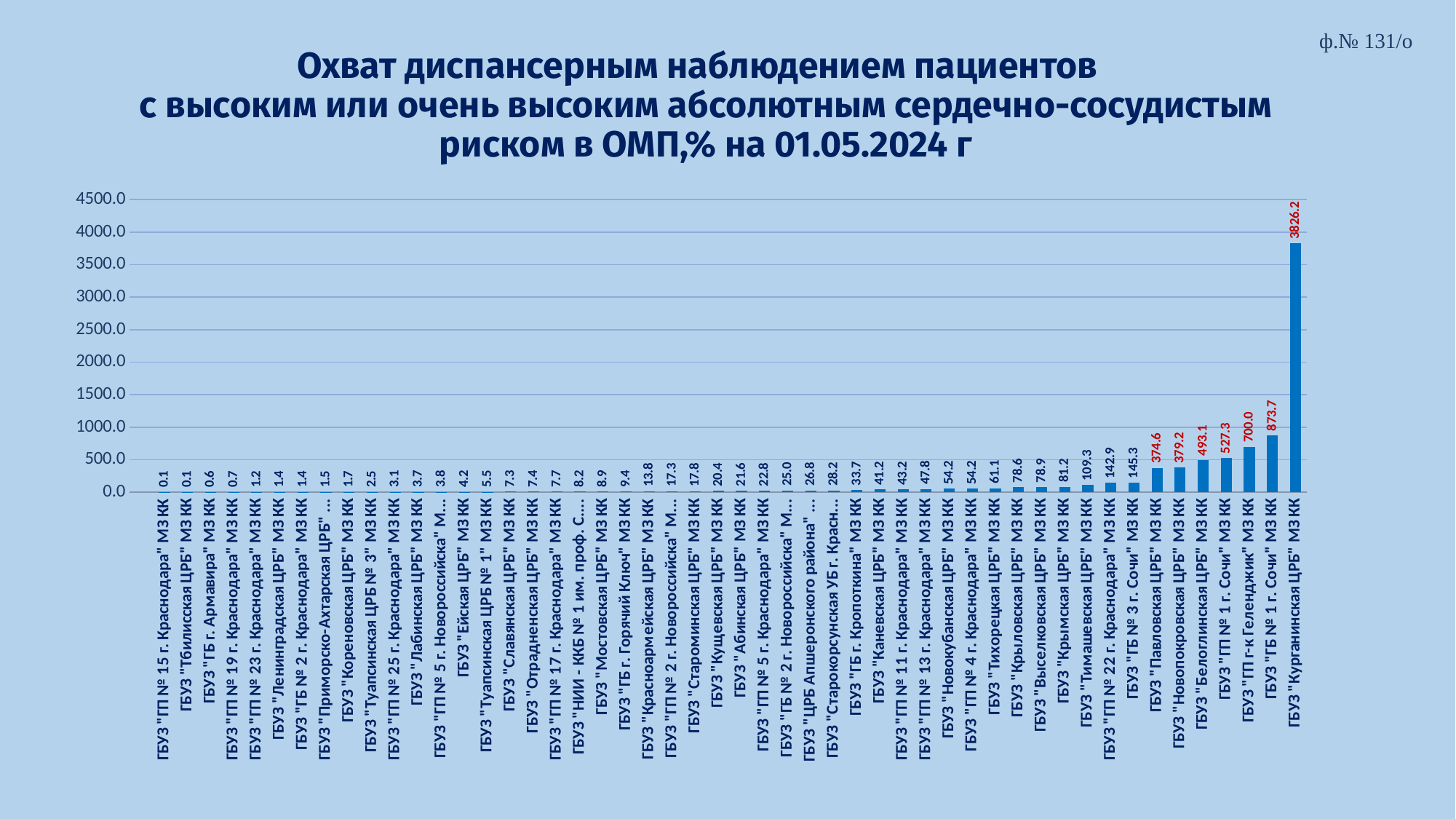

ф.№ 131/о
# Охват диспансерным наблюдением пациентов c высоким или очень высоким абсолютным сердечно-сосудистым риском в ОМП,% на 01.05.2024 г

[unsupported chart]